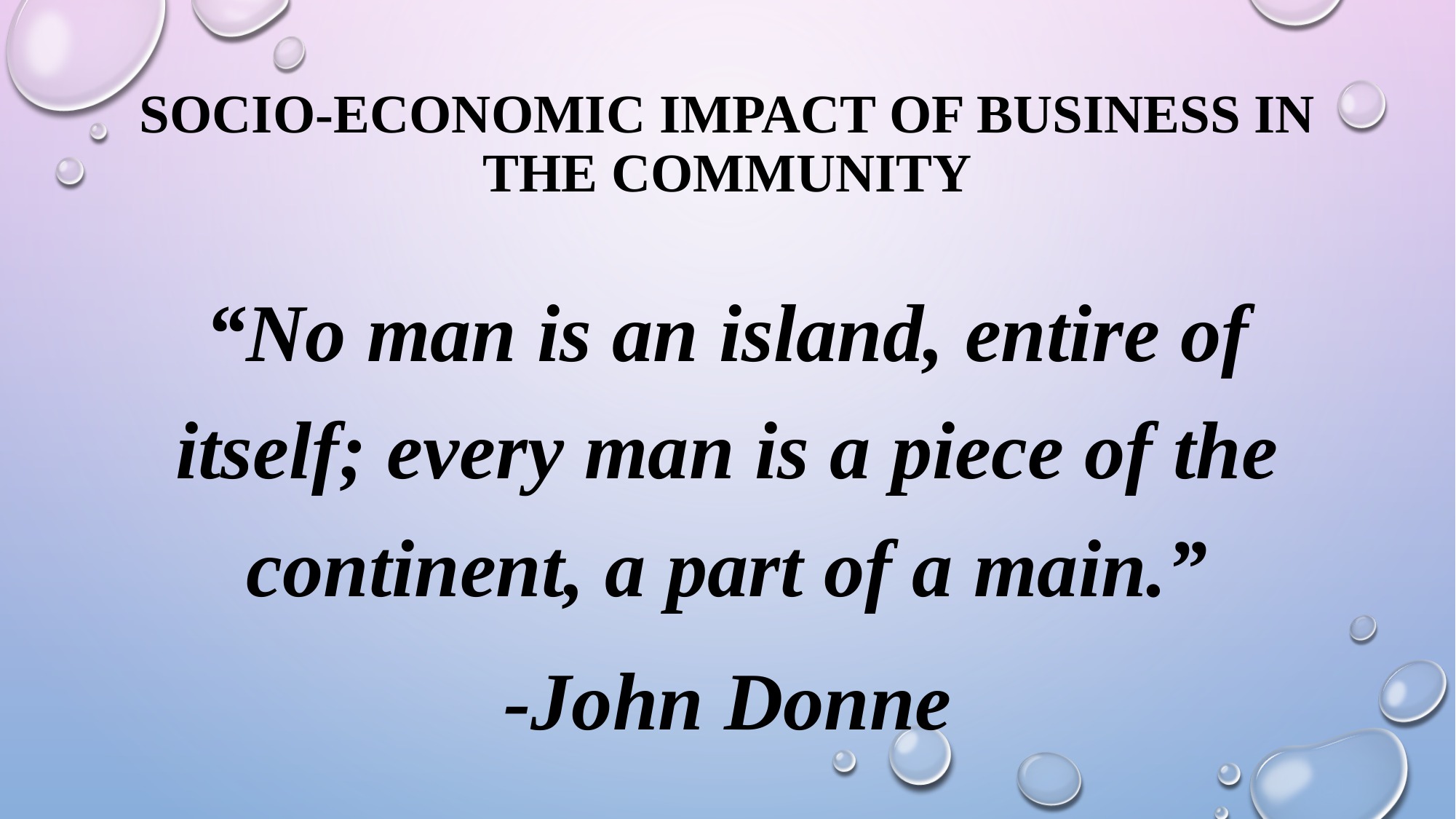

# Socio-Economic IMPACT OF Business IN THE COMMUNITY
“No man is an island, entire of itself; every man is a piece of the continent, a part of a main.”
-John Donne